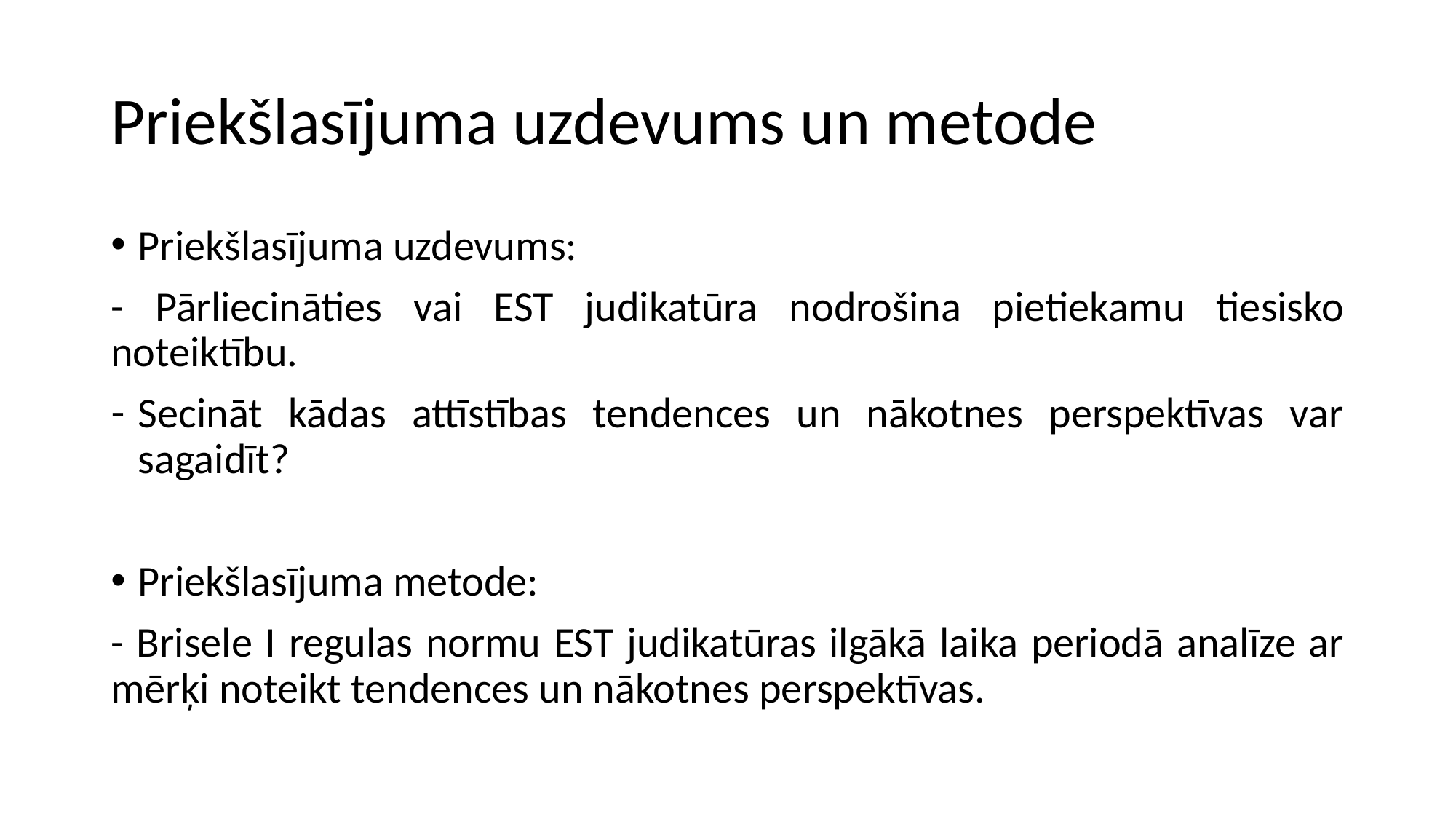

# Priekšlasījuma uzdevums un metode
Priekšlasījuma uzdevums:
- Pārliecināties vai EST judikatūra nodrošina pietiekamu tiesisko noteiktību.
Secināt kādas attīstības tendences un nākotnes perspektīvas var sagaidīt?

Priekšlasījuma metode:
- Brisele I regulas normu EST judikatūras ilgākā laika periodā analīze ar mērķi noteikt tendences un nākotnes perspektīvas.